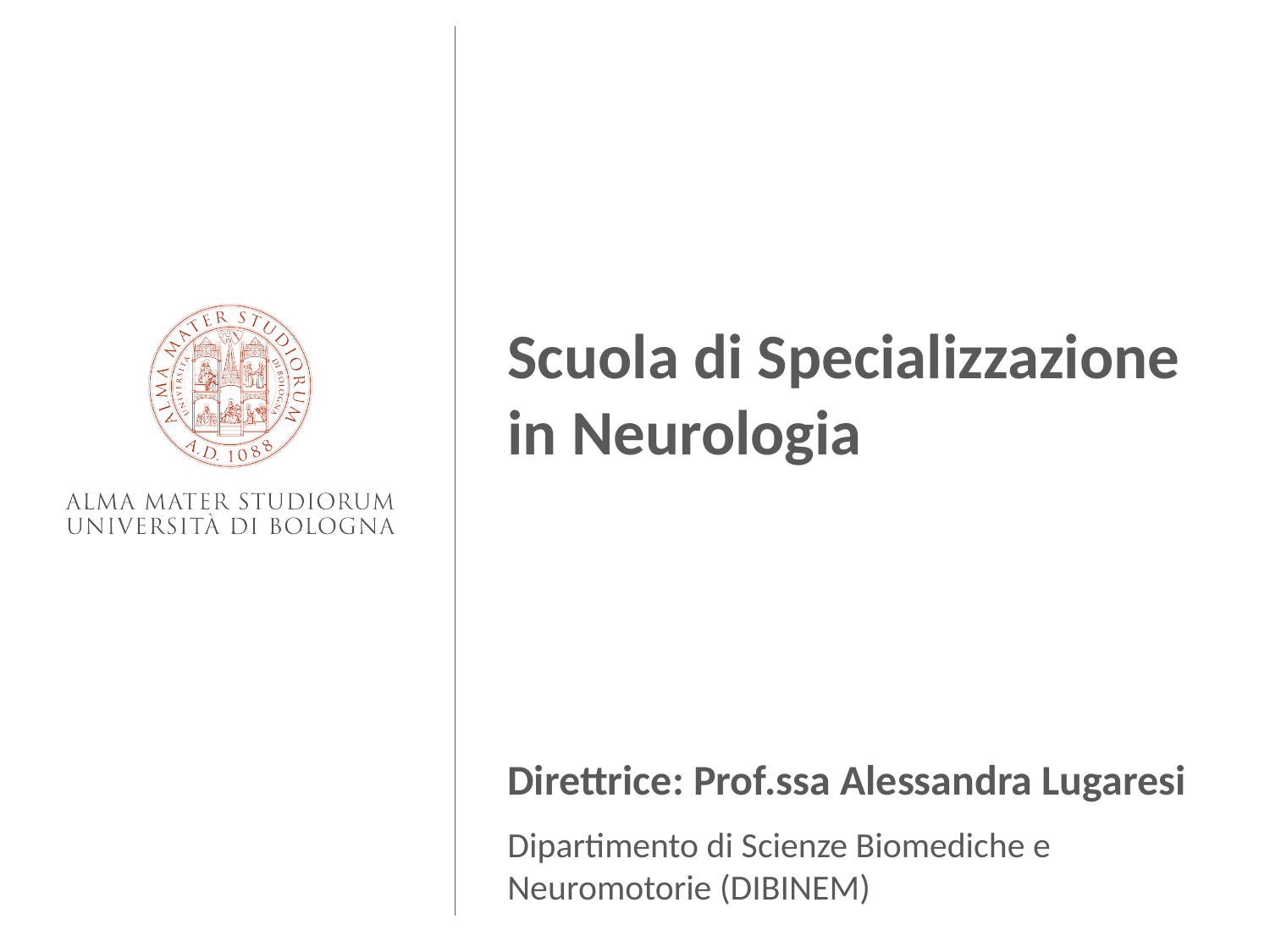

Scuola di Specializzazione in Neurologia
Direttrice: Prof.ssa Alessandra Lugaresi
Dipartimento di Scienze Biomediche e Neuromotorie (DIBINEM)